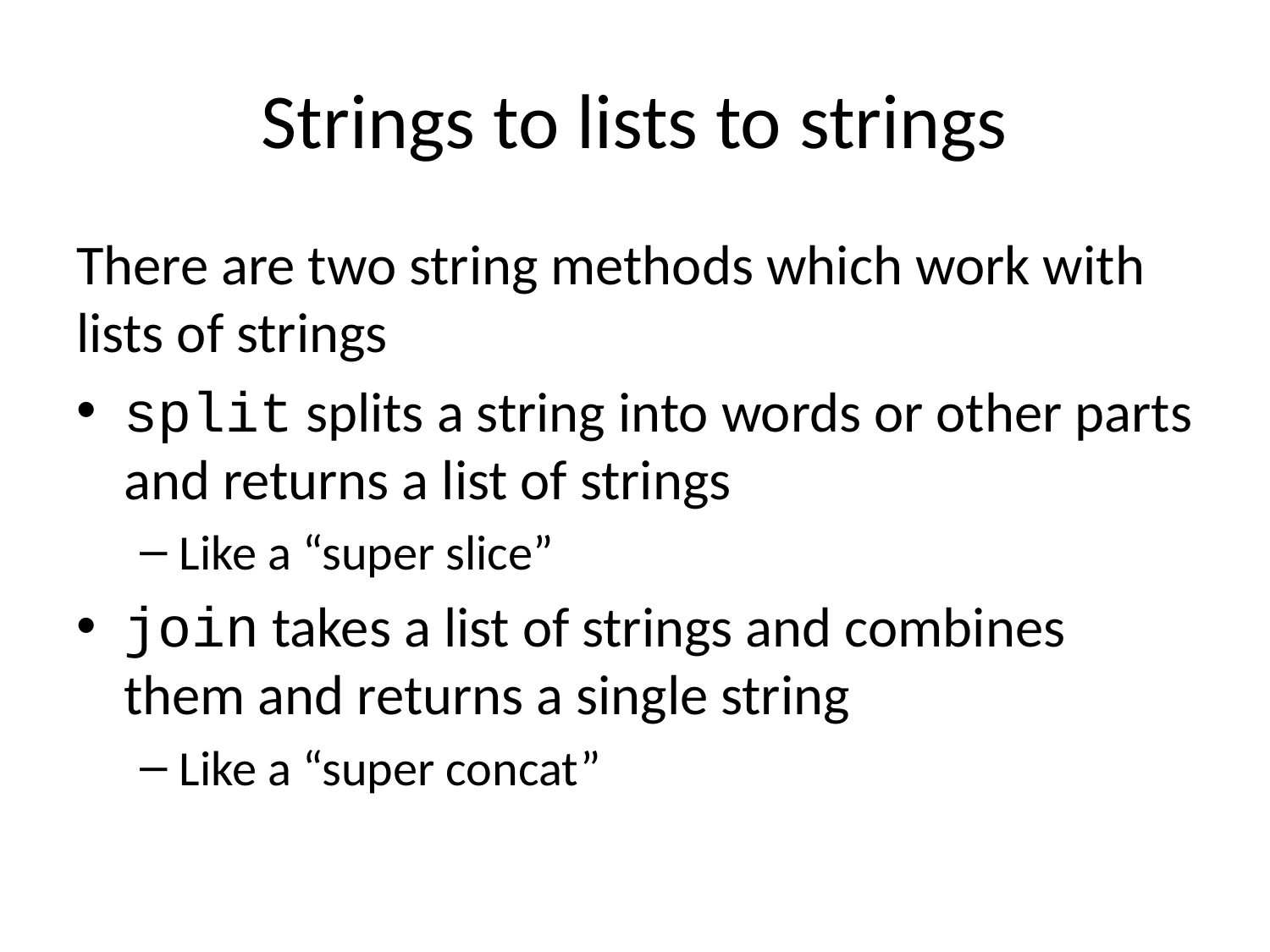

# Strings to lists to strings
There are two string methods which work with lists of strings
split splits a string into words or other parts and returns a list of strings
Like a “super slice”
join takes a list of strings and combines them and returns a single string
Like a “super concat”